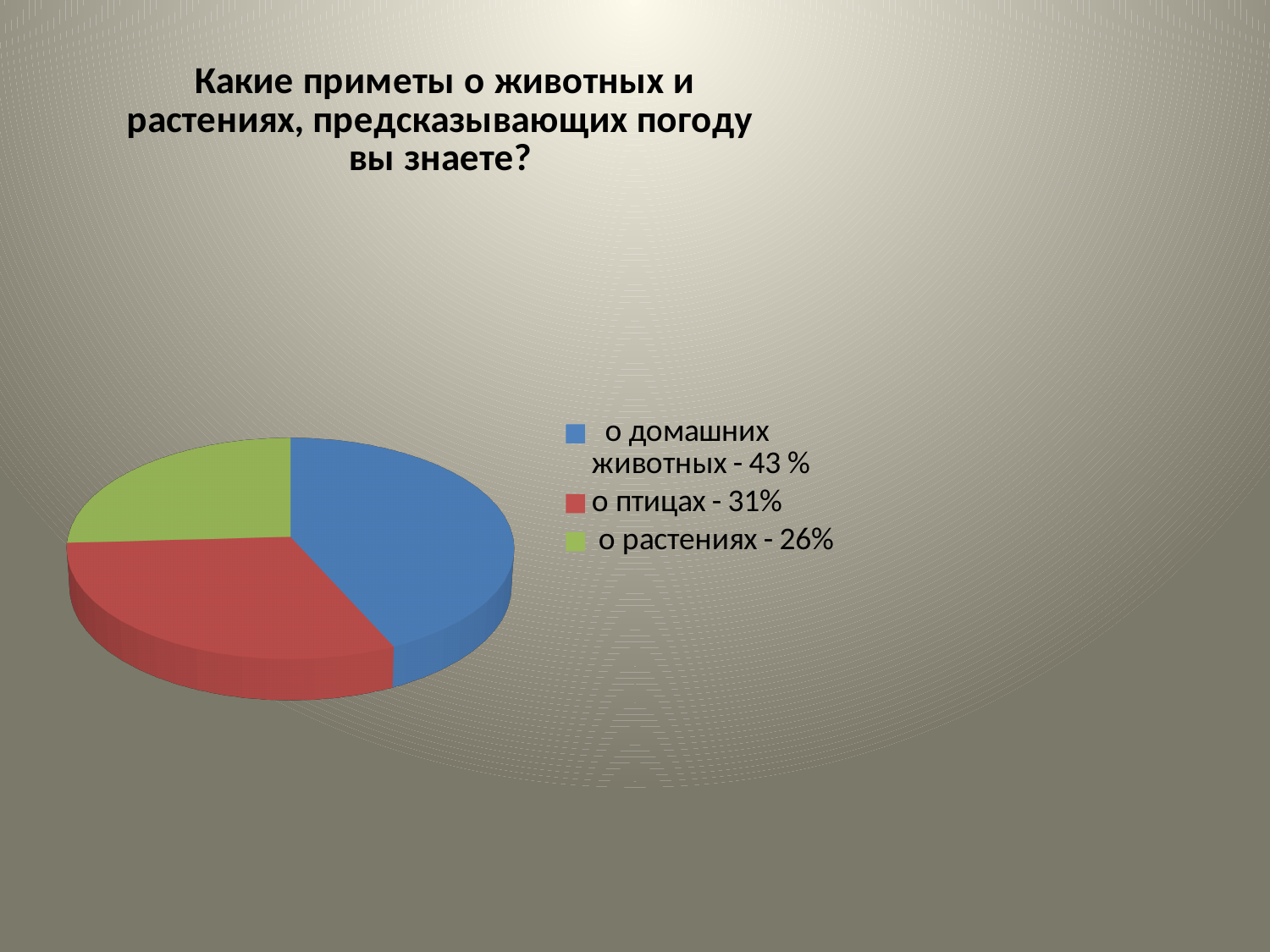

[unsupported chart]

#

### Chart

| Category |
|---|